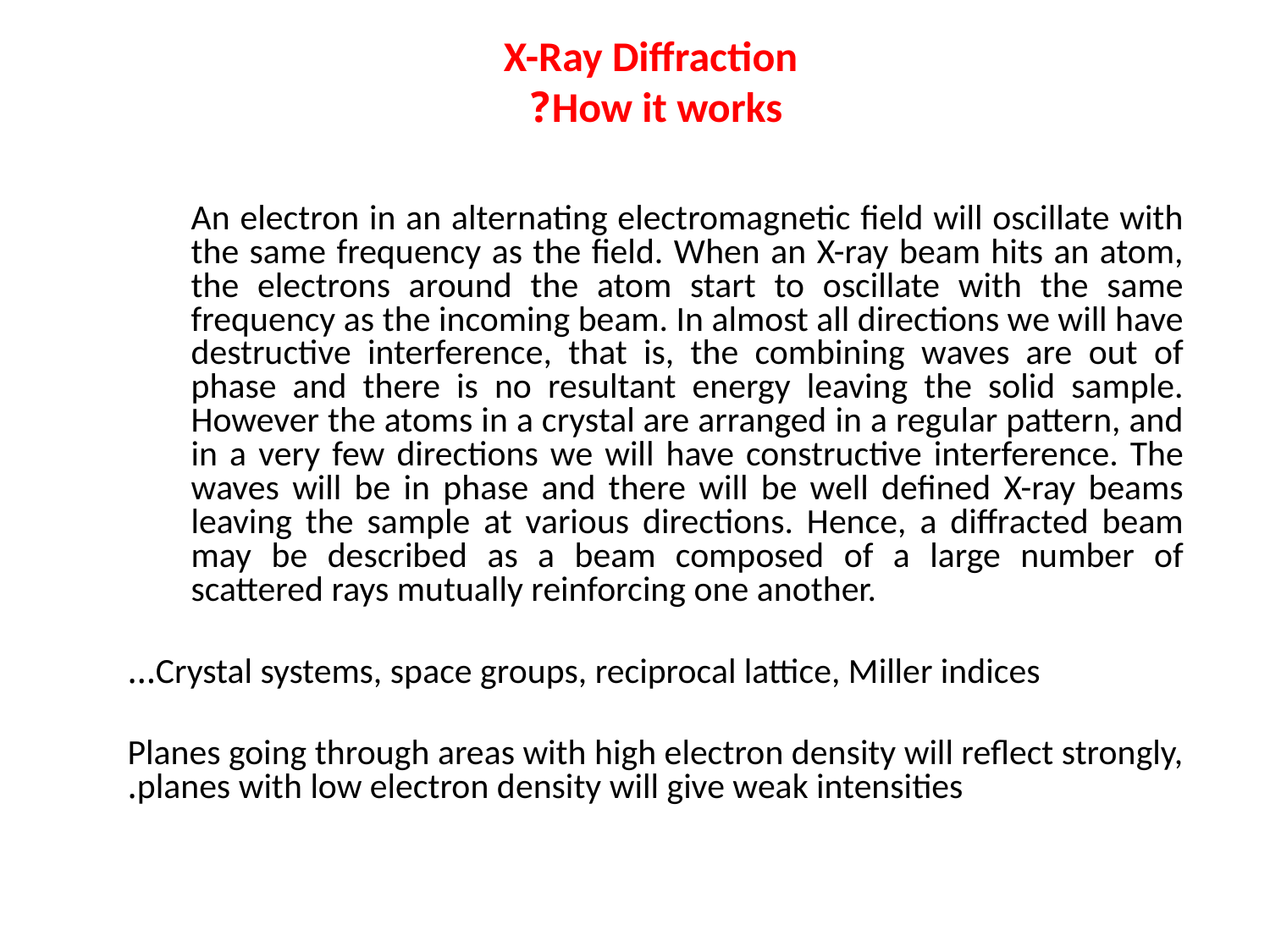

# X-Ray Diffraction How it works?
An electron in an alternating electromagnetic field will oscillate with the same frequency as the field. When an X-ray beam hits an atom, the electrons around the atom start to oscillate with the same frequency as the incoming beam. In almost all directions we will have destructive interference, that is, the combining waves are out of phase and there is no resultant energy leaving the solid sample. However the atoms in a crystal are arranged in a regular pattern, and in a very few directions we will have constructive interference. The waves will be in phase and there will be well defined X-ray beams leaving the sample at various directions. Hence, a diffracted beam may be described as a beam composed of a large number of scattered rays mutually reinforcing one another.

Crystal systems, space groups, reciprocal lattice, Miller indices…

Planes going through areas with high electron density will reflect strongly, planes with low electron density will give weak intensities.